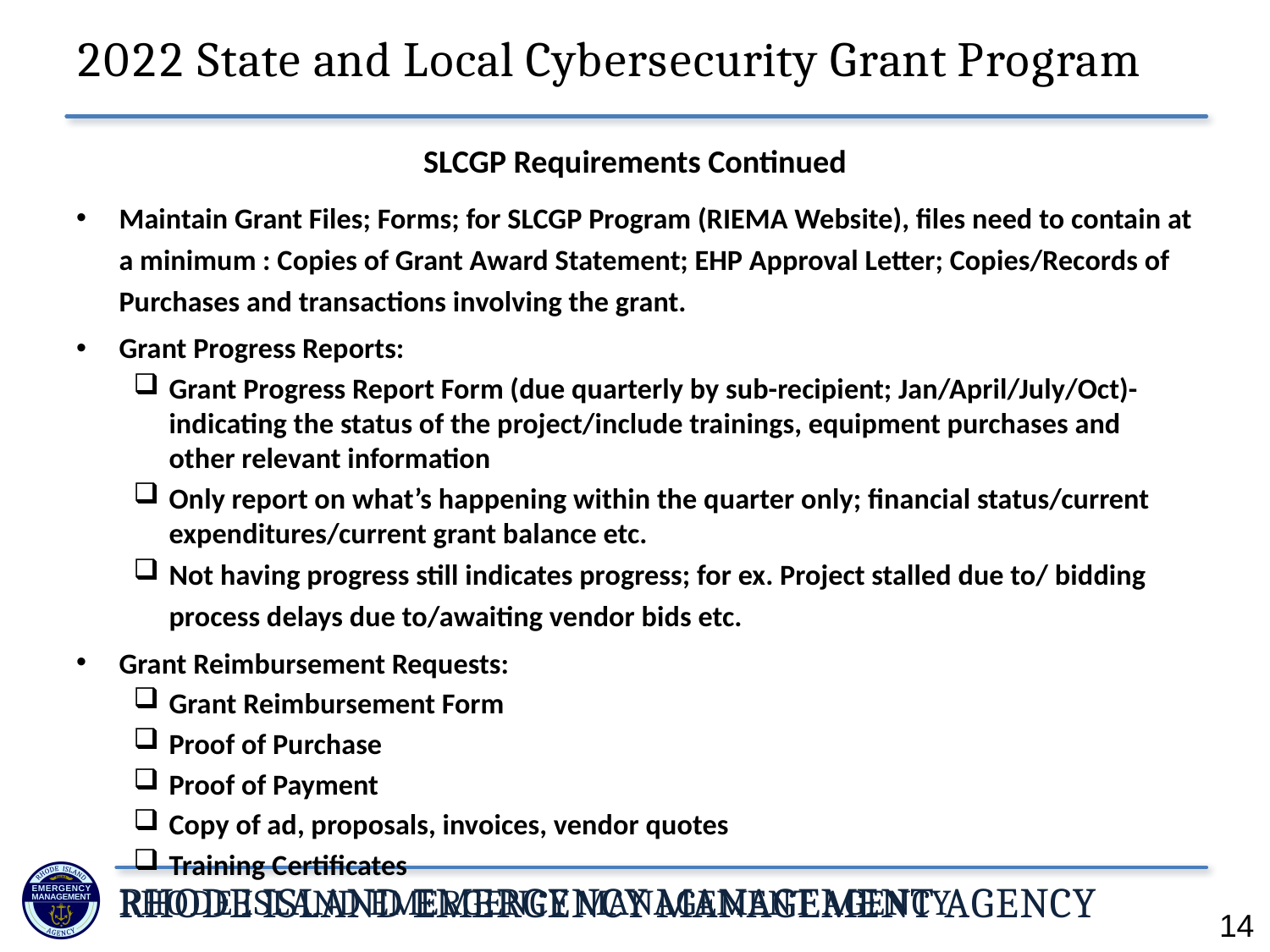

# 2022 State and Local Cybersecurity Grant Program
SLCGP Requirements Continued
Maintain Grant Files; Forms; for SLCGP Program (RIEMA Website), files need to contain at a minimum : Copies of Grant Award Statement; EHP Approval Letter; Copies/Records of Purchases and transactions involving the grant.
Grant Progress Reports:
Grant Progress Report Form (due quarterly by sub-recipient; Jan/April/July/Oct)-indicating the status of the project/include trainings, equipment purchases and other relevant information
Only report on what’s happening within the quarter only; financial status/current expenditures/current grant balance etc.
Not having progress still indicates progress; for ex. Project stalled due to/ bidding process delays due to/awaiting vendor bids etc.
Grant Reimbursement Requests:
Grant Reimbursement Form
Proof of Purchase
Proof of Payment
Copy of ad, proposals, invoices, vendor quotes
Training Certificates

14